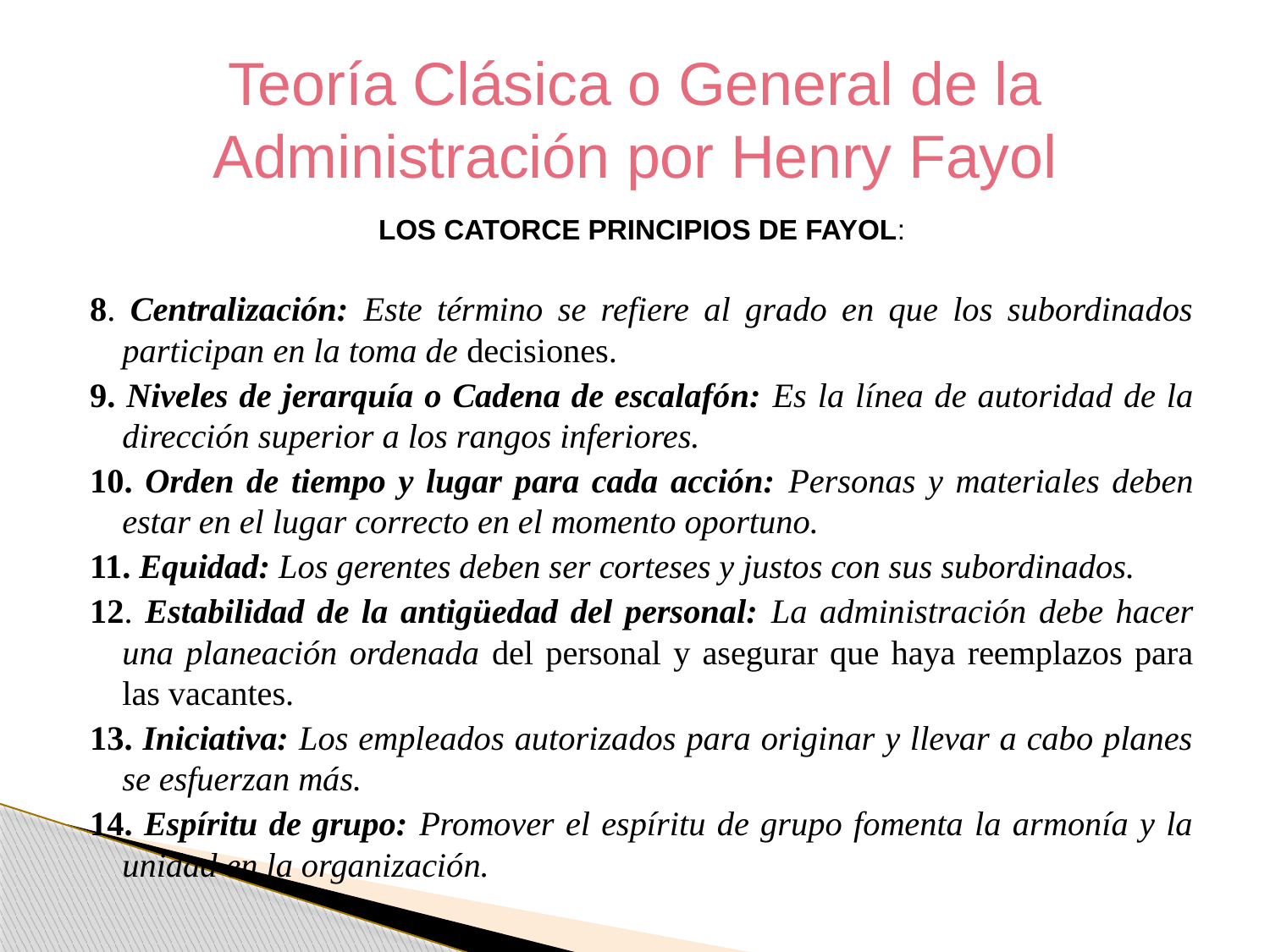

# Teoría Clásica o General de la Administración por Henry Fayol
LOS CATORCE PRINCIPIOS DE FAYOL:

8. Centralización: Este término se refiere al grado en que los subordinados participan en la toma de decisiones.
9. Niveles de jerarquía o Cadena de escalafón: Es la línea de autoridad de la dirección superior a los rangos inferiores.
10. Orden de tiempo y lugar para cada acción: Personas y materiales deben estar en el lugar correcto en el momento oportuno.
11. Equidad: Los gerentes deben ser corteses y justos con sus subordinados.
12. Estabilidad de la antigüedad del personal: La administración debe hacer una planeación ordenada del personal y asegurar que haya reemplazos para las vacantes.
13. Iniciativa: Los empleados autorizados para originar y llevar a cabo planes se esfuerzan más.
14. Espíritu de grupo: Promover el espíritu de grupo fomenta la armonía y la unidad en la organización.